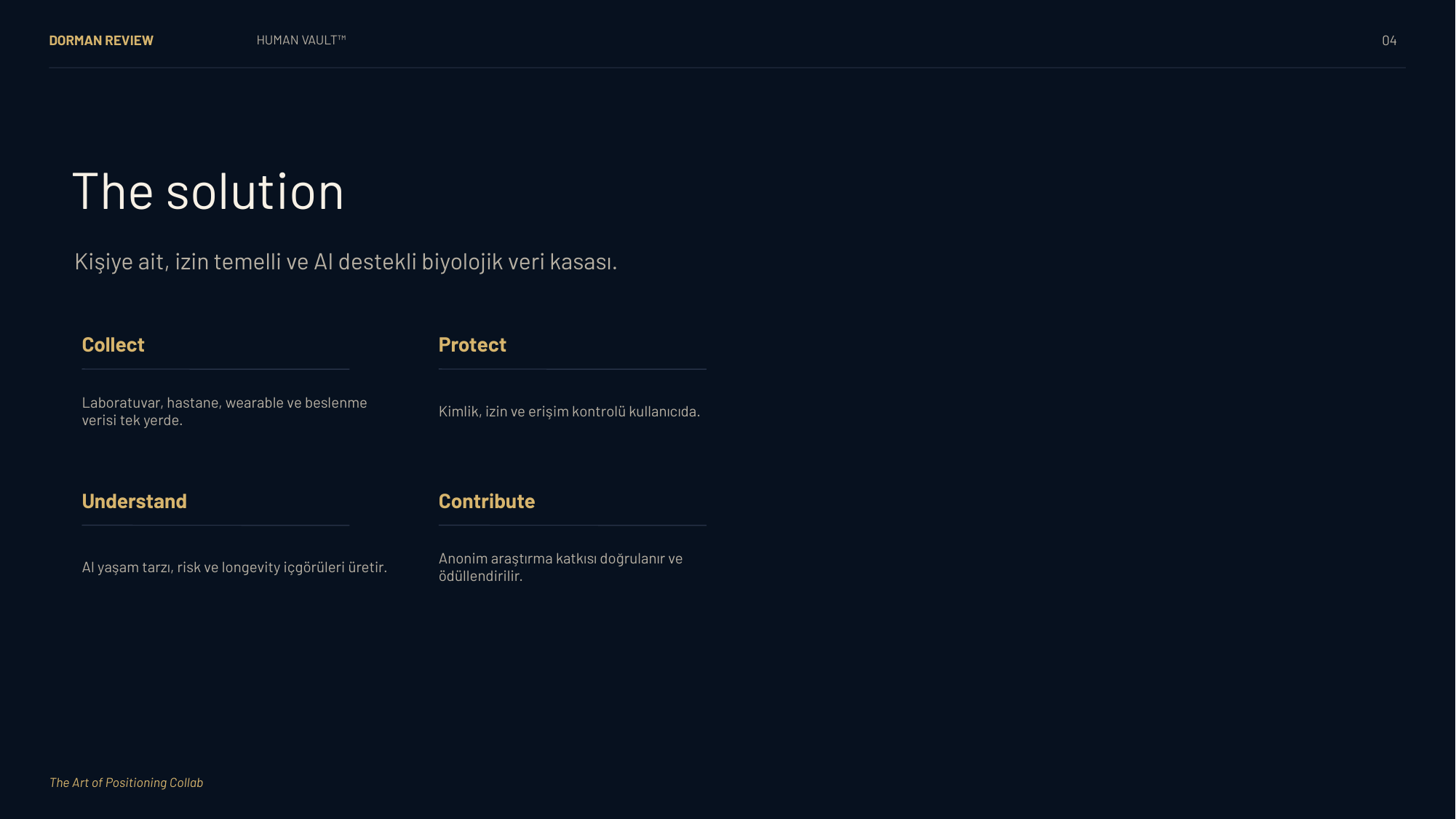

DORMAN REVIEW
HUMAN VAULT™
04

The solution
Kişiye ait, izin temelli ve AI destekli biyolojik veri kasası.
Collect
Protect

Laboratuvar, hastane, wearable ve beslenme verisi tek yerde.
Kimlik, izin ve erişim kontrolü kullanıcıda.
Understand
Contribute

AI yaşam tarzı, risk ve longevity içgörüleri üretir.
Anonim araştırma katkısı doğrulanır ve ödüllendirilir.
The Art of Positioning Collab